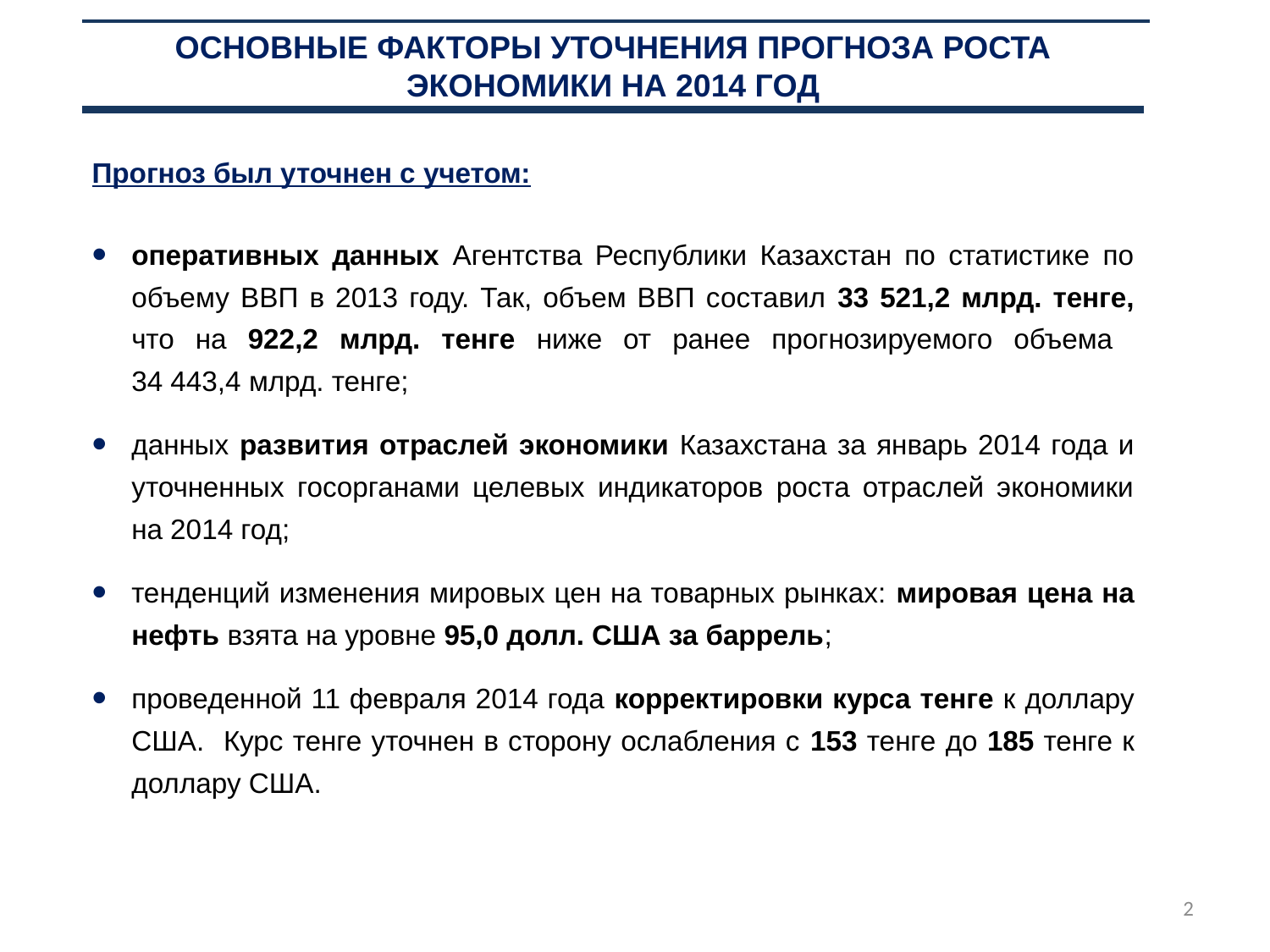

# ОСНОВНЫЕ ФАКТОРЫ УТОЧНЕНИЯ ПРОГНОЗА РОСТА ЭКОНОМИКИ НА 2014 ГОД

Прогноз был уточнен с учетом:

оперативных данных Агентства Республики Казахстан по статистике по объему ВВП в 2013 году. Так, объем ВВП составил 33 521,2 млрд. тенге, что на 922,2 млрд. тенге ниже от ранее прогнозируемого объема
34 443,4 млрд. тенге;
данных развития отраслей экономики Казахстана за январь 2014 года и уточненных госорганами целевых индикаторов роста отраслей экономики на 2014 год;
тенденций изменения мировых цен на товарных рынках: мировая цена на нефть взята на уровне 95,0 долл. США за баррель;
проведенной 11 февраля 2014 года корректировки курса тенге к доллару США.  Курс тенге уточнен в сторону ослабления с 153 тенге до 185 тенге к доллару США.

2